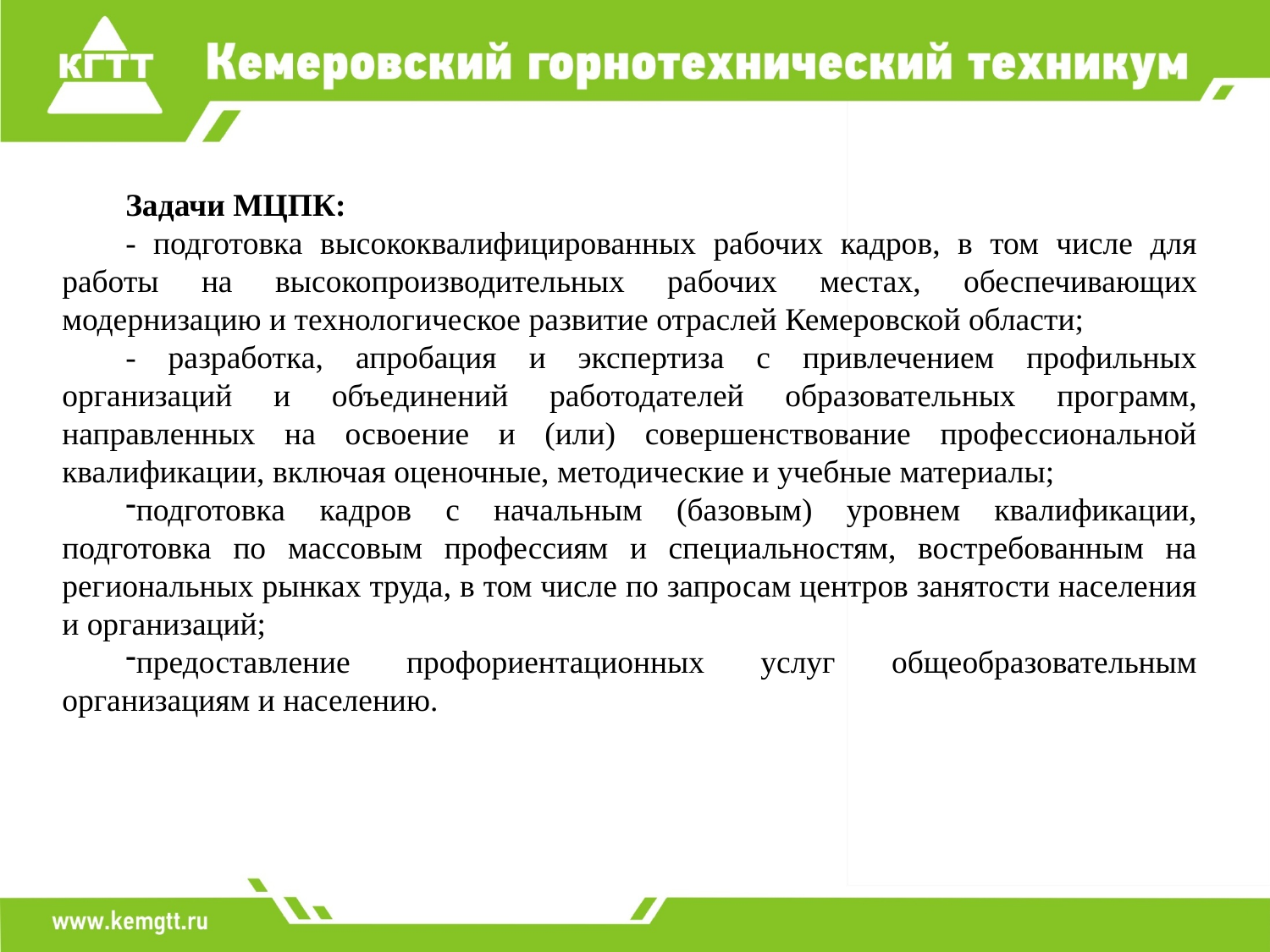

Задачи МЦПК:
- подготовка высококвалифицированных рабочих кадров, в том числе для работы на высокопроизводительных рабочих местах, обеспечивающих модернизацию и технологическое развитие отраслей Кемеровской области;
- разработка, апробация и экспертиза с привлечением профильных организаций и объединений работодателей образовательных программ, направленных на освоение и (или) совершенствование профессиональной квалификации, включая оценочные, методические и учебные материалы;
подготовка кадров с начальным (базовым) уровнем квалификации, подготовка по массовым профессиям и специальностям, востребованным на региональных рынках труда, в том числе по запросам центров занятости населения и организаций;
предоставление профориентационных услуг общеобразовательным организациям и населению.